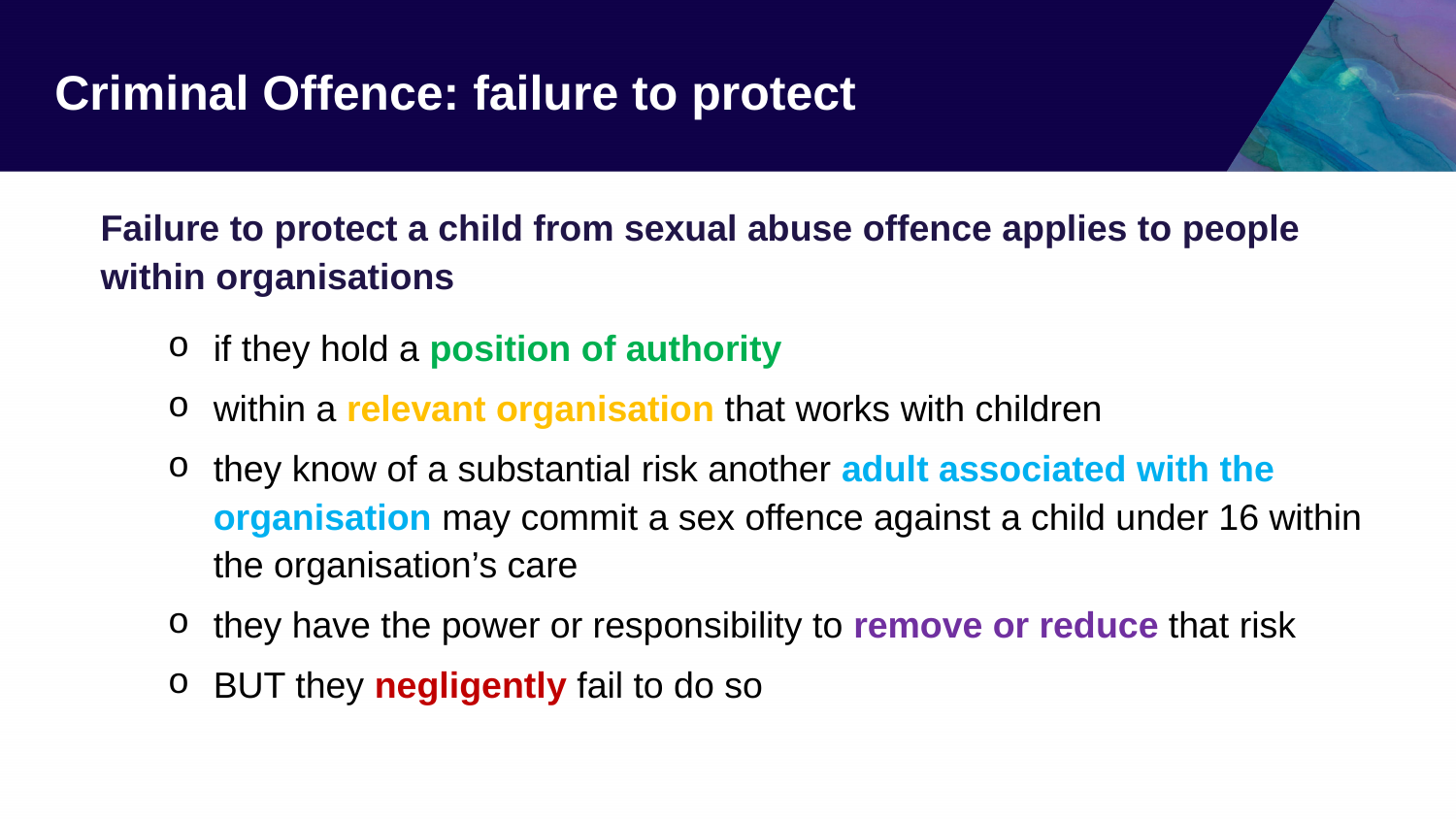

# Criminal Offence: failure to protect
Failure to protect a child from sexual abuse offence applies to people within organisations
if they hold a position of authority
within a relevant organisation that works with children
they know of a substantial risk another adult associated with the organisation may commit a sex offence against a child under 16 within the organisation’s care
they have the power or responsibility to remove or reduce that risk
BUT they negligently fail to do so